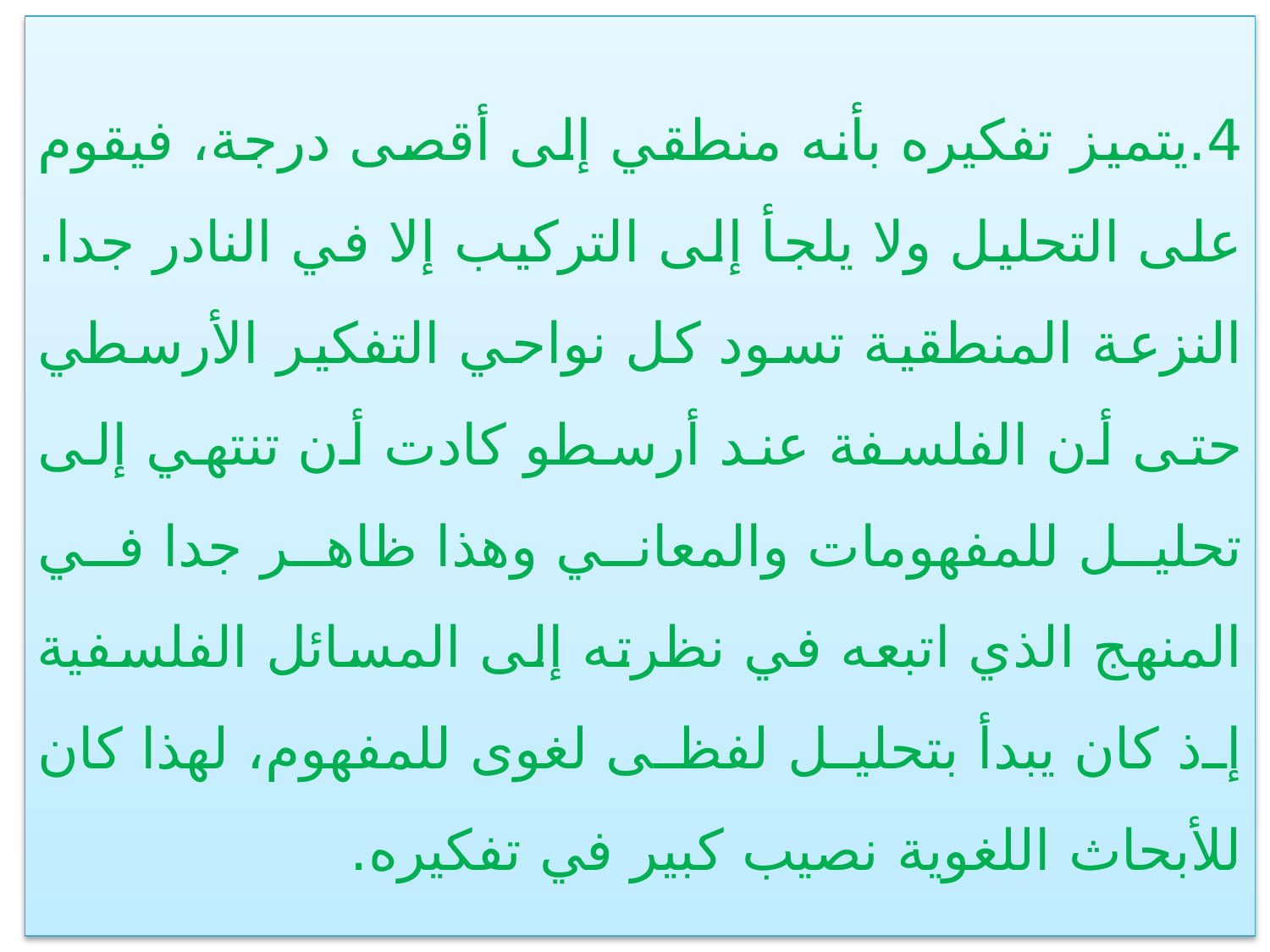

4.	يتميز تفكيره بأنه منطقي إلى أقصى درجة، فيقوم على التحليل ولا يلجأ إلى التركيب إلا في النادر جدا. النزعة المنطقية تسود كل نواحي التفكير الأرسطي حتى أن الفلسفة عند أرسطو كادت أن تنتهي إلى تحليل للمفهومات والمعاني وهذا ظاهر جدا في المنهج الذي اتبعه في نظرته إلى المسائل الفلسفية إذ كان يبدأ بتحليل لفظی لغوى للمفهوم، لهذا كان للأبحاث اللغوية نصيب كبير في تفكيره.